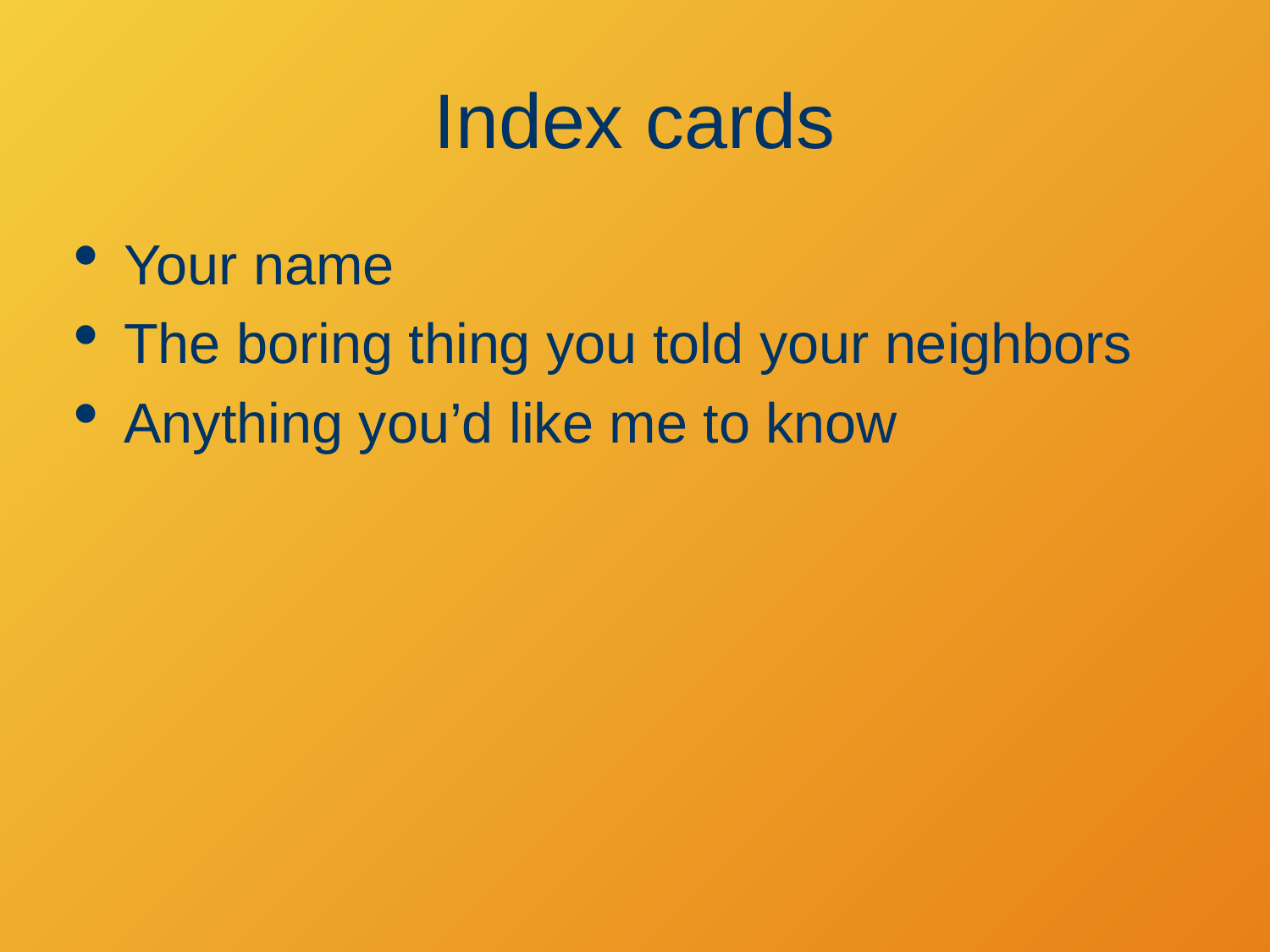

# Index cards
Your name
The boring thing you told your neighbors
Anything you’d like me to know